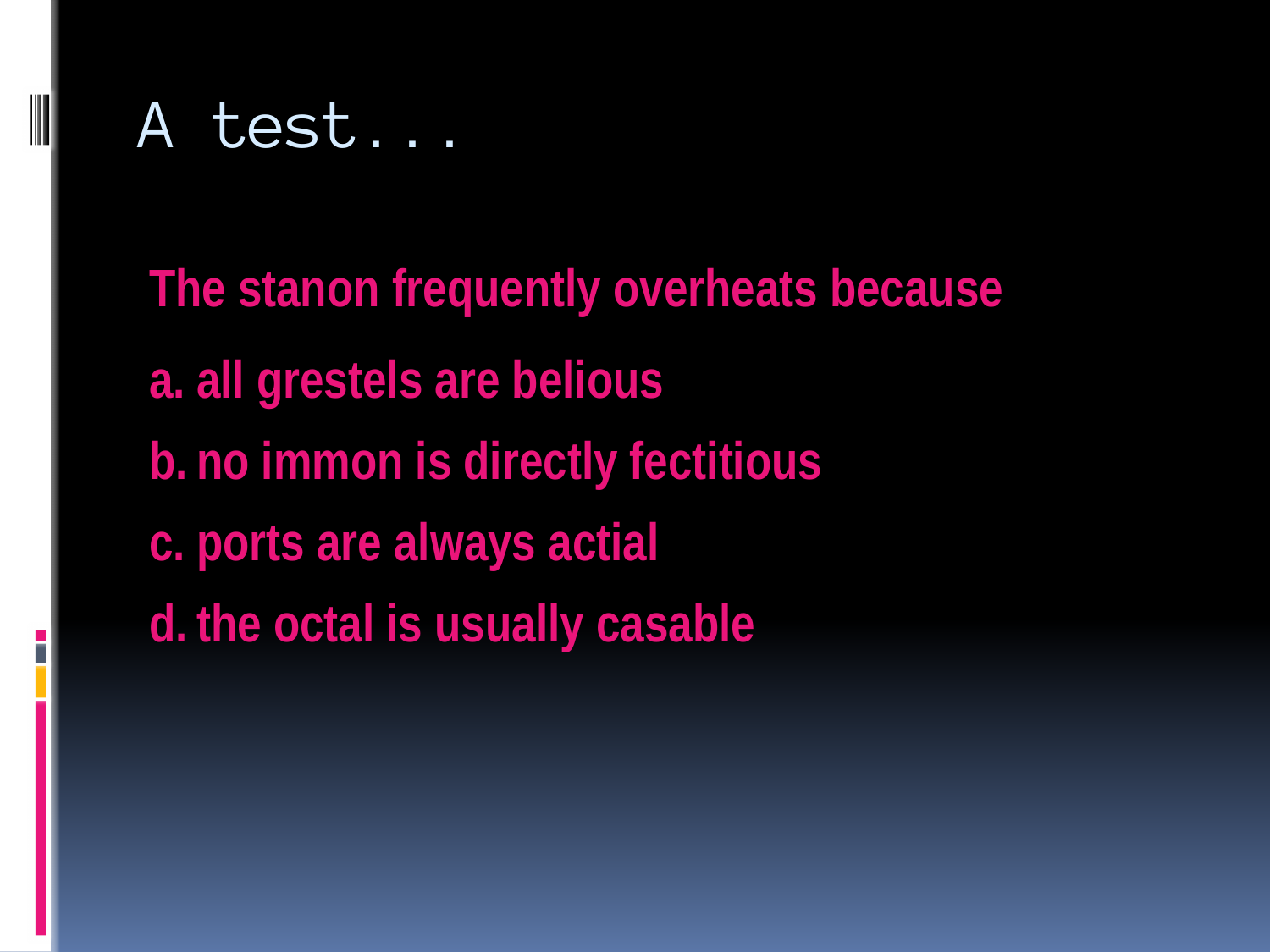

# A test...
The stanon frequently overheats because
a.	all grestels are belious
b.	no immon is directly fectitious
c.	ports are always actial
d.	the octal is usually casable